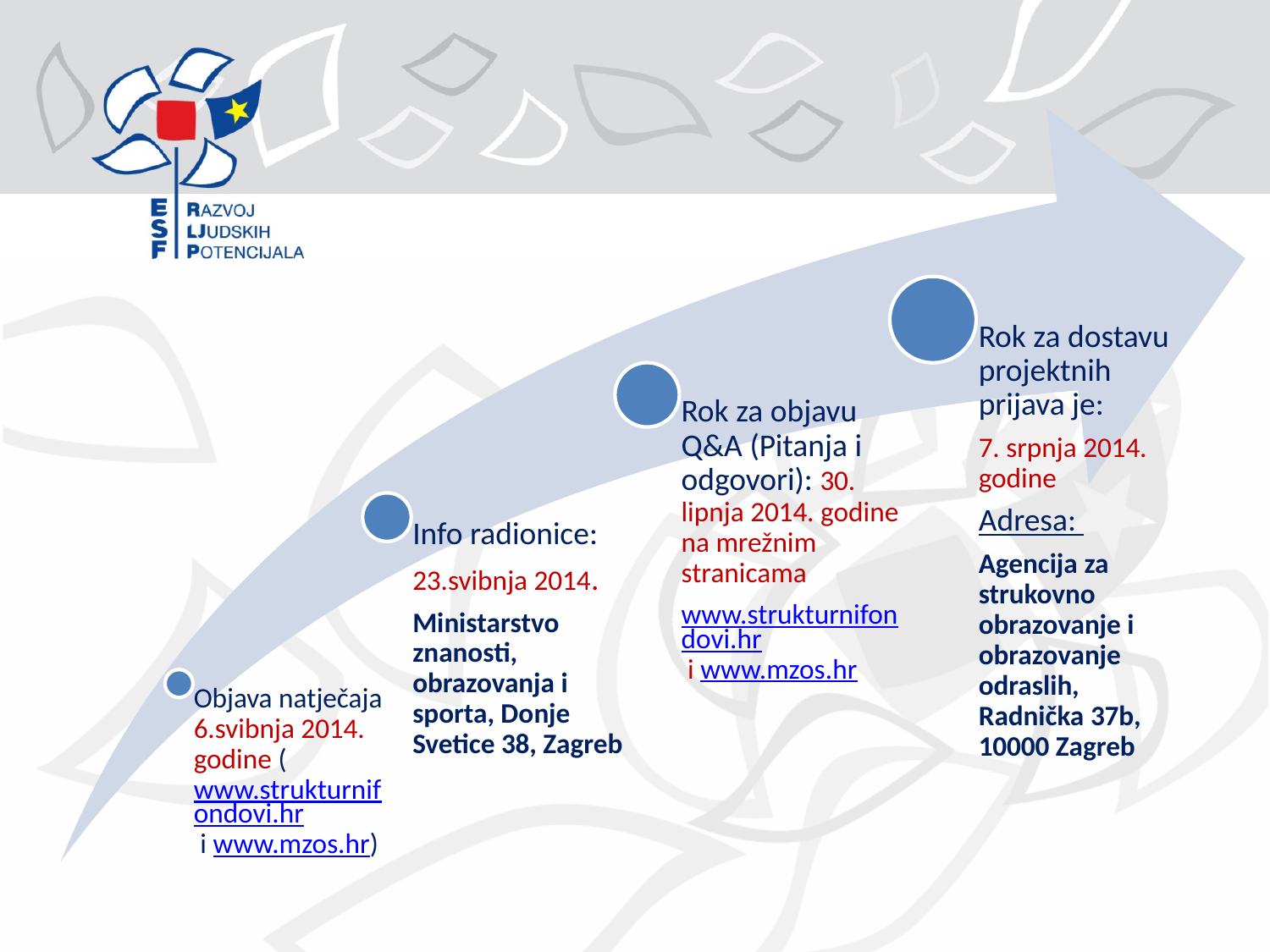

Objava natječaja 6.svibnja 2014. godine (www.strukturnifondovi.hr i www.mzos.hr)
Info radionice:
23.svibnja 2014.
Ministarstvo znanosti, obrazovanja i sporta, Donje Svetice 38, Zagreb
Rok za objavu Q&A (Pitanja i odgovori): 30. lipnja 2014. godine na mrežnim stranicama
www.strukturnifondovi.hr i www.mzos.hr
Rok za dostavu projektnih prijava je:
7. srpnja 2014.  godine
Adresa:
Agencija za strukovno obrazovanje i obrazovanje odraslih, Radnička 37b, 10000 Zagreb